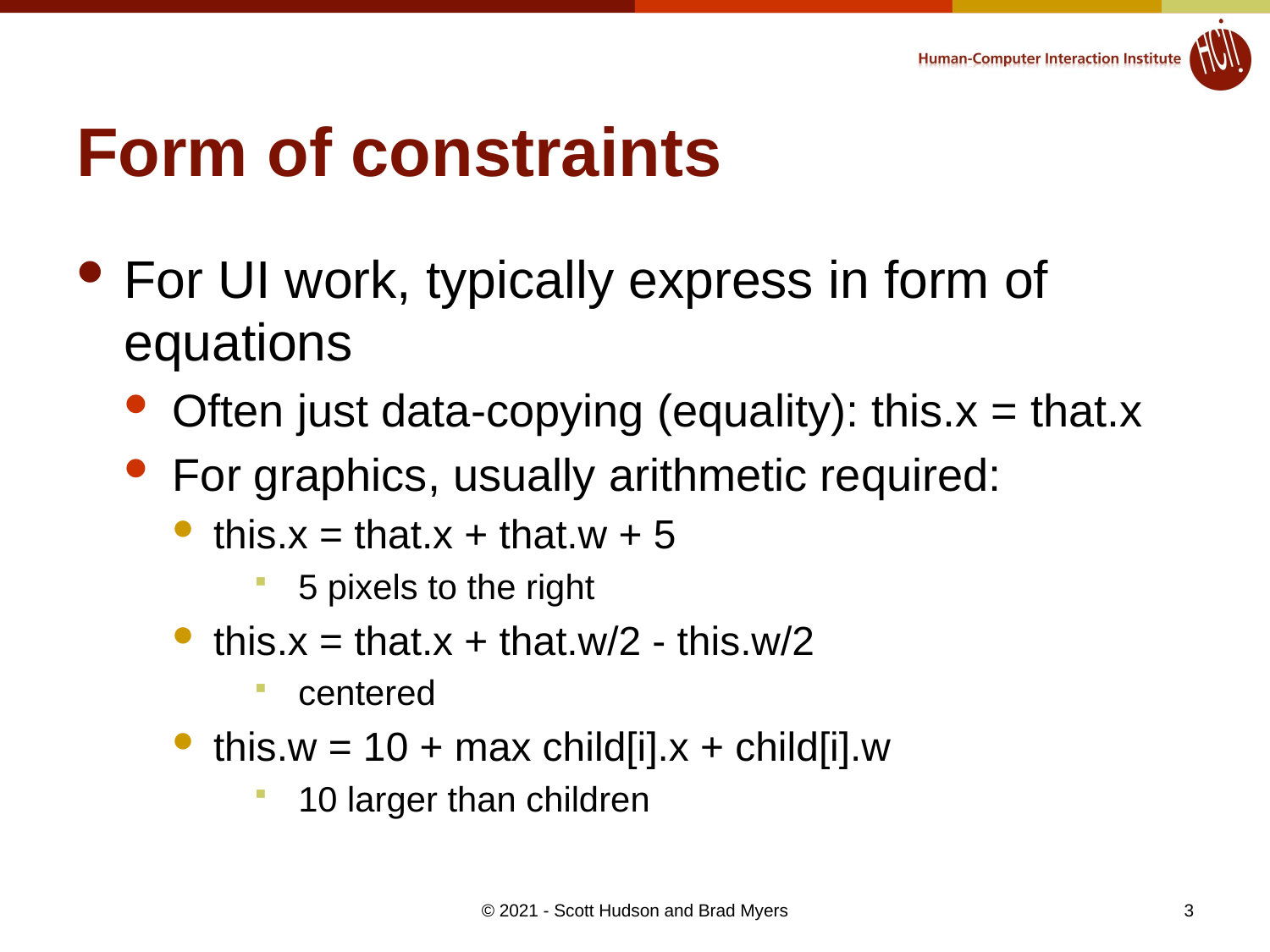

# Form of constraints
For UI work, typically express in form of equations
Often just data-copying (equality): this.x = that.x
For graphics, usually arithmetic required:
this.x = that.x + that.w + 5
5 pixels to the right
this.x = that.x + that.w/2 - this.w/2
centered
this.w = 10 + max child[i].x + child[i].w
10 larger than children
3
© 2021 - Scott Hudson and Brad Myers